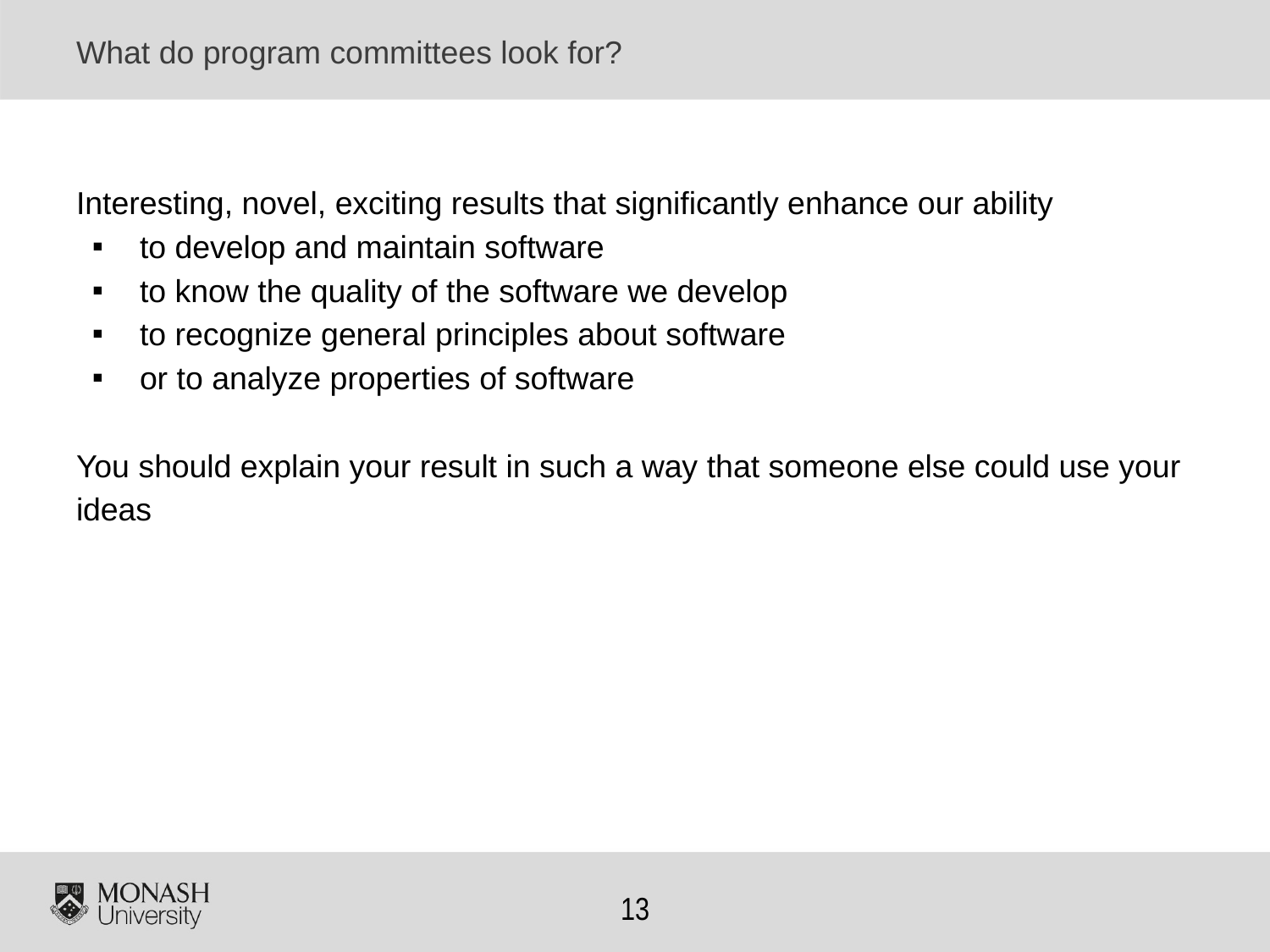

# What do program committees look for?
Interesting, novel, exciting results that significantly enhance our ability
to develop and maintain software
to know the quality of the software we develop
to recognize general principles about software
or to analyze properties of software

You should explain your result in such a way that someone else could use your ideas